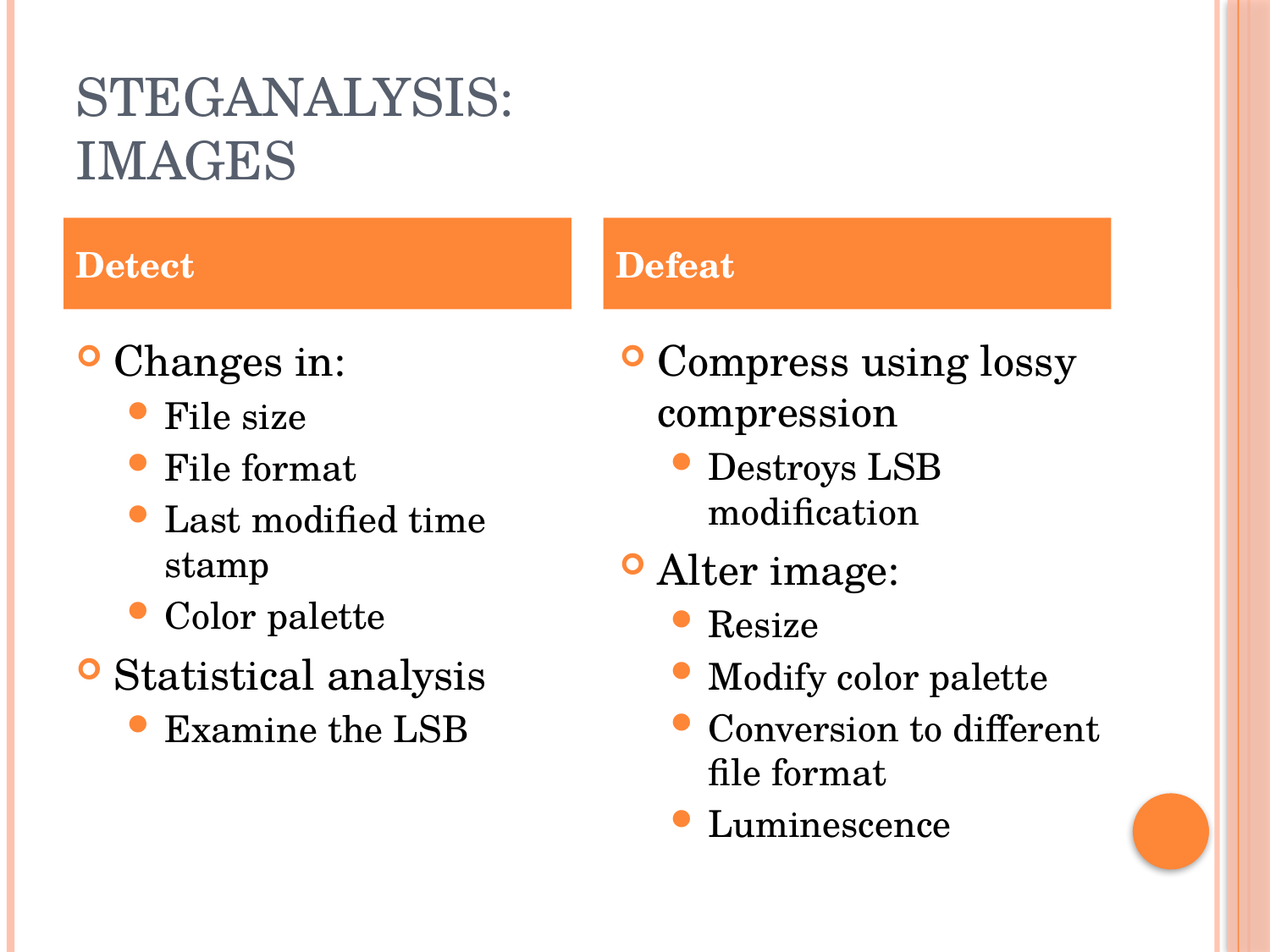

# Steganalysis: Images
Detect
Defeat
Changes in:
File size
File format
Last modified time stamp
Color palette
Statistical analysis
Examine the LSB
Compress using lossy compression
Destroys LSB modification
Alter image:
Resize
Modify color palette
Conversion to different file format
Luminescence